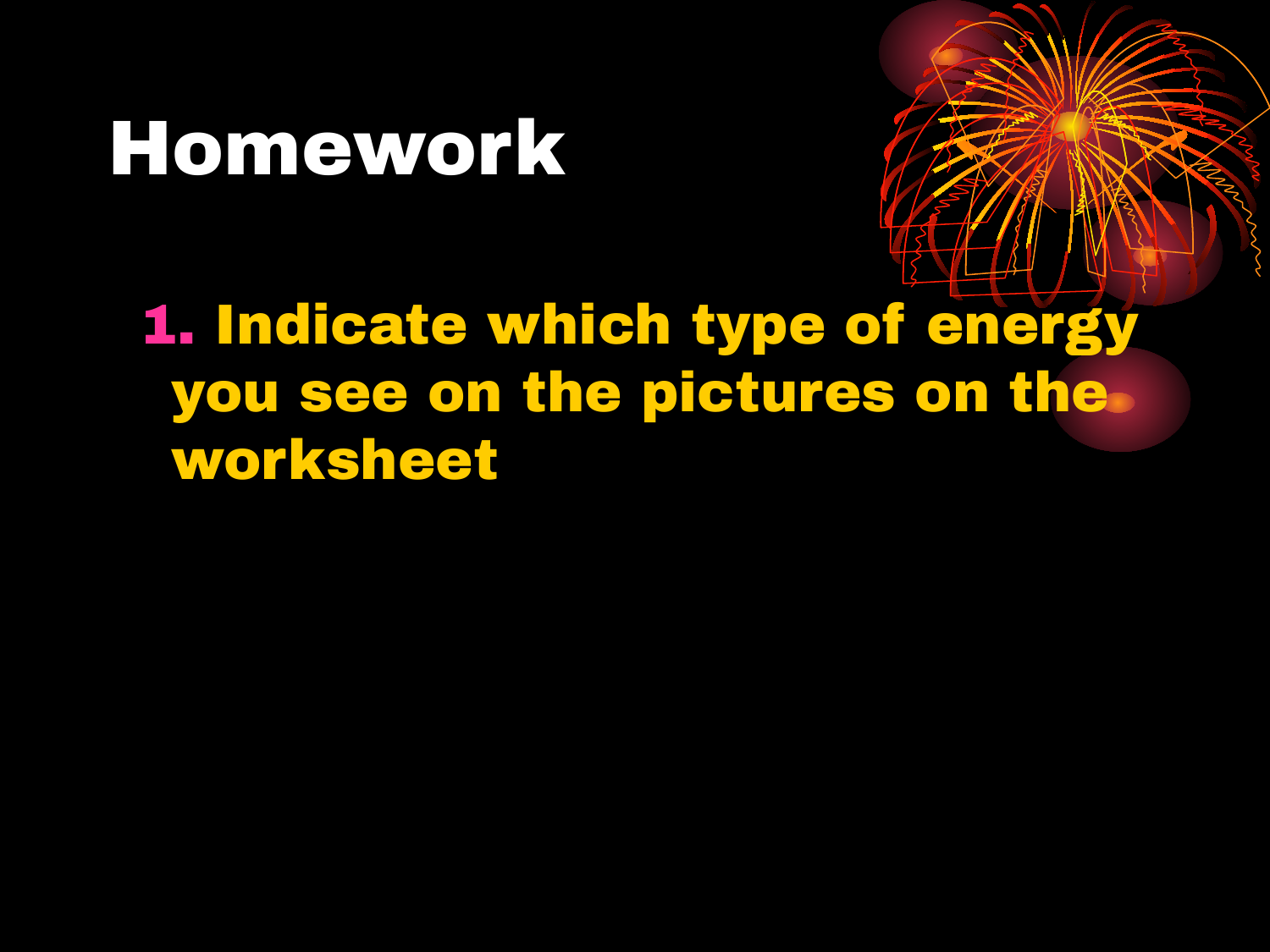

# Homework
 Indicate which type of energy you see on the pictures on the worksheet